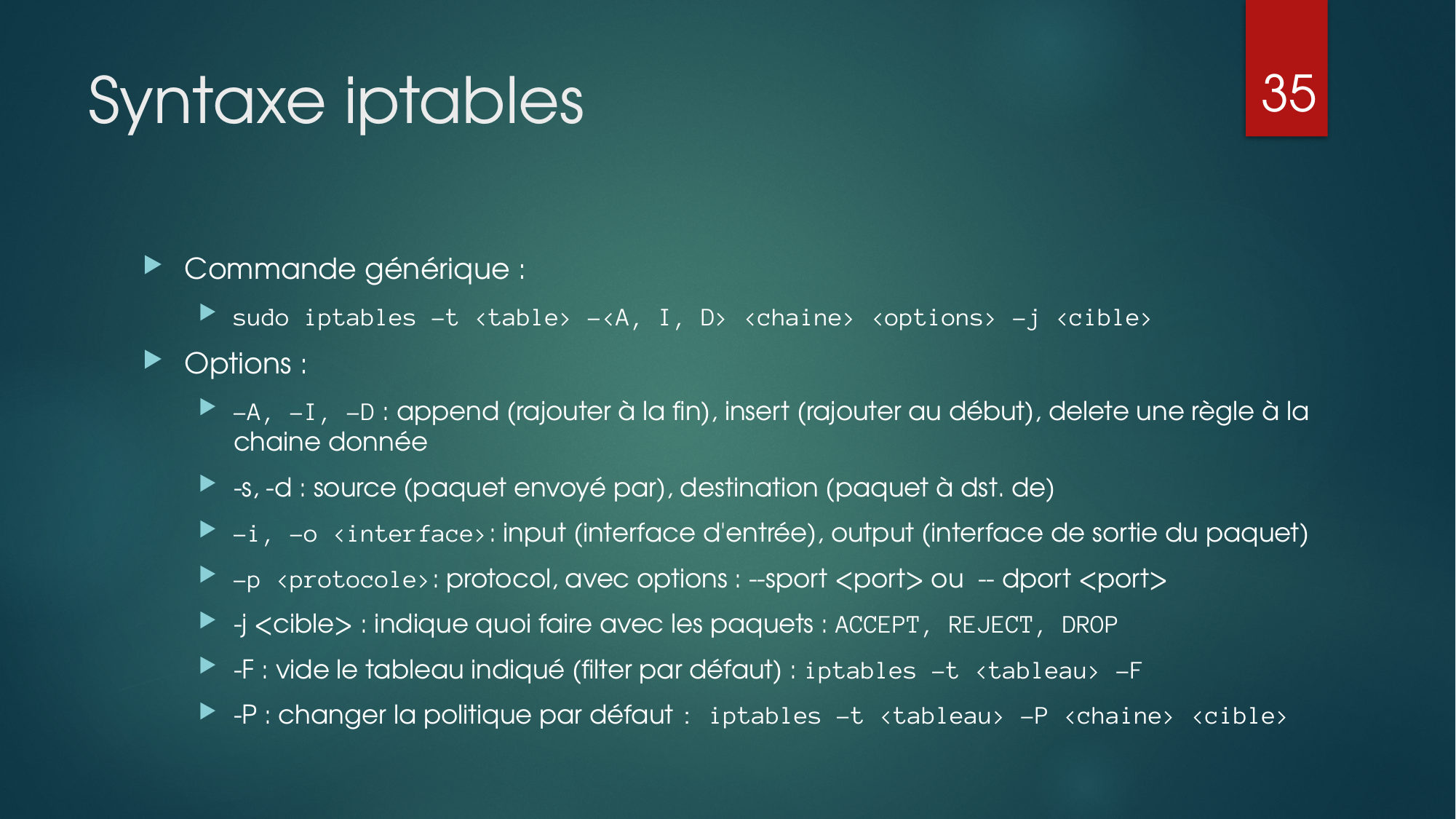

# Syntaxe iptables
35
Commande générique :
sudo iptables -t <table> -<A, I, D> <chaine> <options> -j <cible>
Options :
-A, -I, -D : append (rajouter à la fin), insert (rajouter au début), delete une règle à la chaine donnée
-s, -d : source (paquet envoyé par), destination (paquet à dst. de)
-i, -o <interface>: input (interface d'entrée), output (interface de sortie du paquet)
-p <protocole>: protocol, avec options : --sport <port> ou  -- dport <port>
-j <cible> : indique quoi faire avec les paquets : ACCEPT, REJECT, DROP
-F : vide le tableau indiqué (filter par défaut) : iptables -t <tableau> -F
-P : changer la politique par défaut : iptables -t <tableau> -P <chaine> <cible>